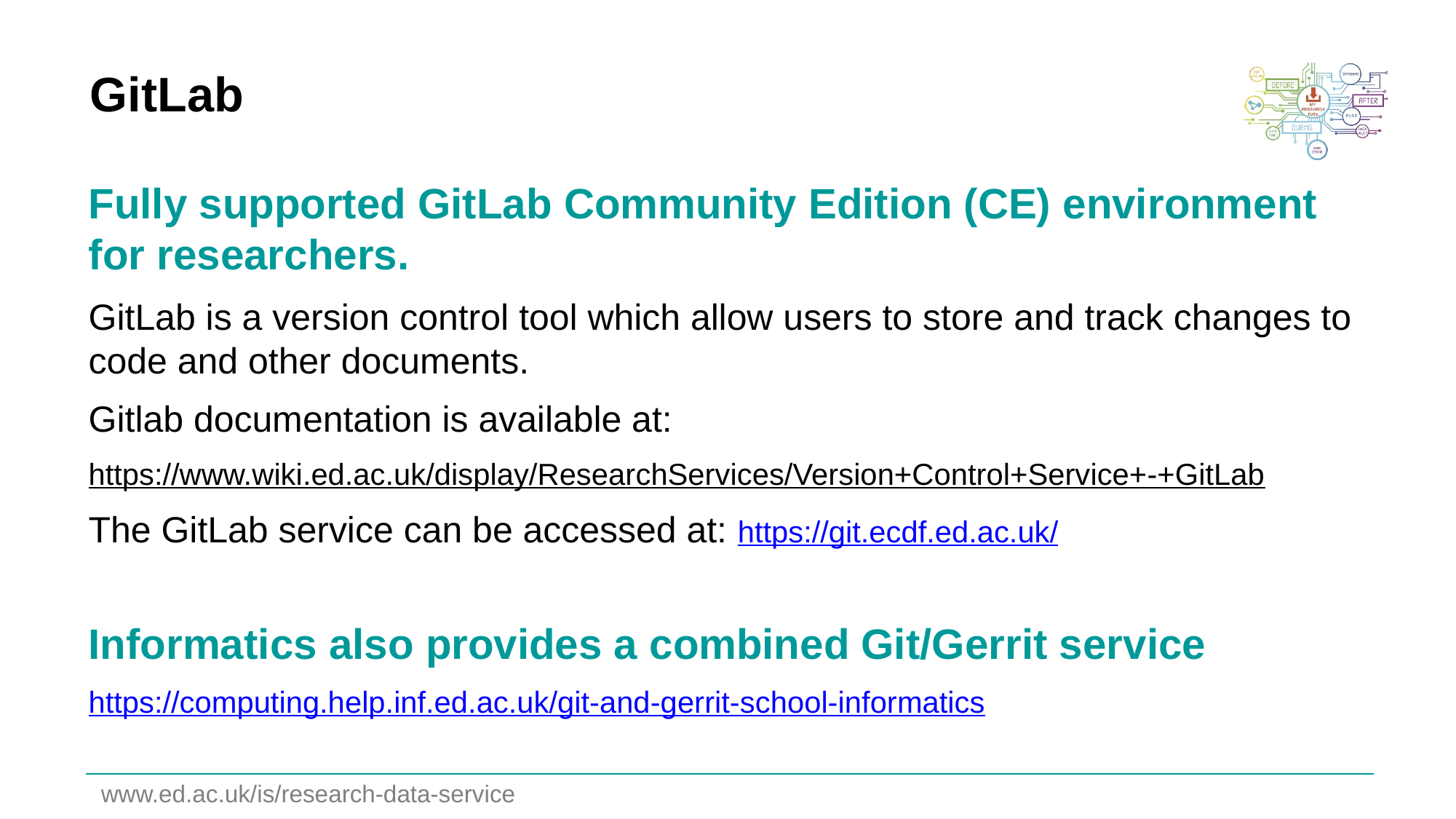

# GitLab
Fully supported GitLab Community Edition (CE) environment for researchers.
GitLab is a version control tool which allow users to store and track changes to code and other documents.
Gitlab documentation is available at:
https://www.wiki.ed.ac.uk/display/ResearchServices/Version+Control+Service+-+GitLab
The GitLab service can be accessed at: https://git.ecdf.ed.ac.uk/

Informatics also provides a combined Git/Gerrit service
https://computing.help.inf.ed.ac.uk/git-and-gerrit-school-informatics